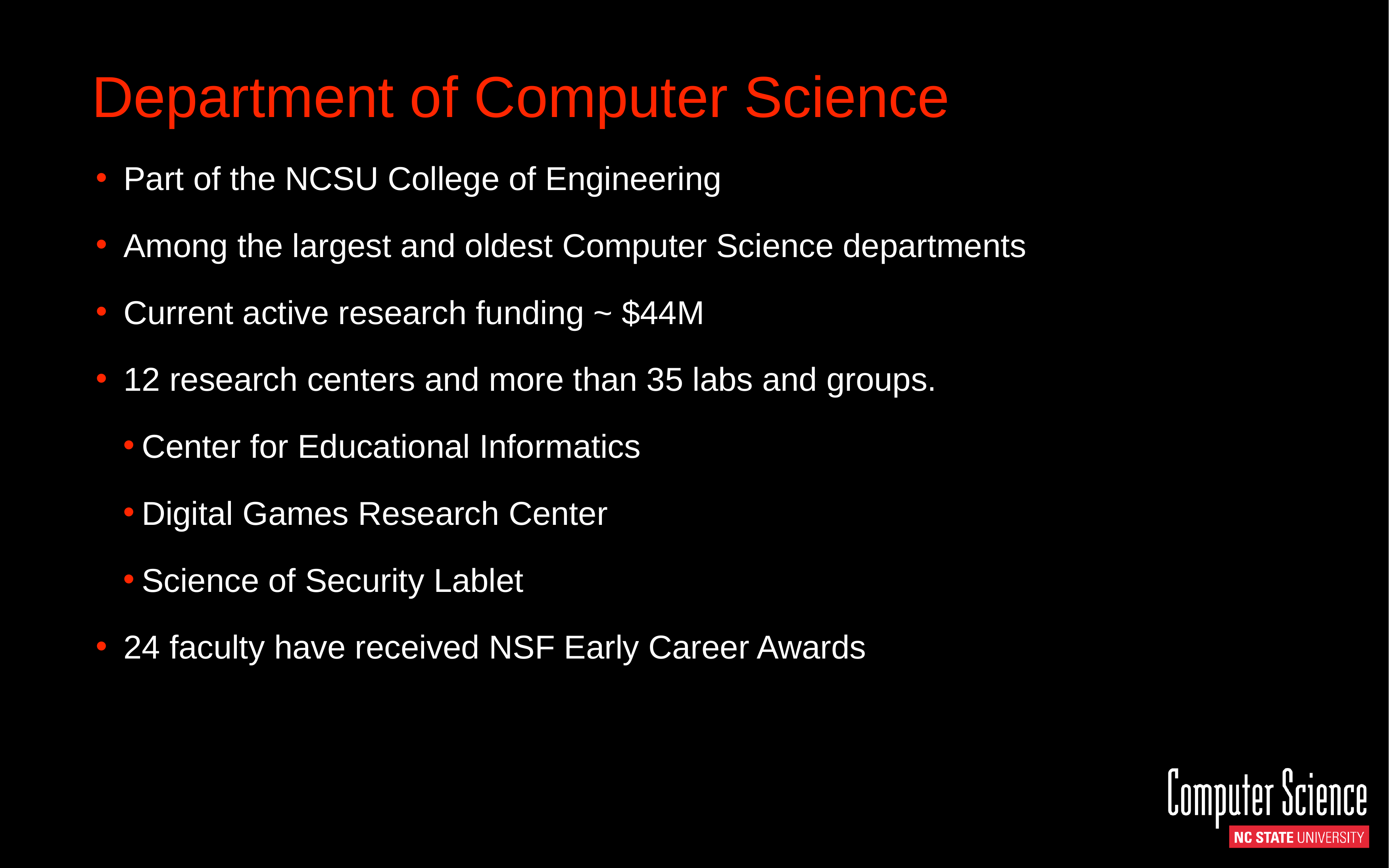

Department of Computer Science
Part of the NCSU College of Engineering
Among the largest and oldest Computer Science departments
Current active research funding ~ $44M
12 research centers and more than 35 labs and groups.
Center for Educational Informatics
Digital Games Research Center
Science of Security Lablet
24 faculty have received NSF Early Career Awards